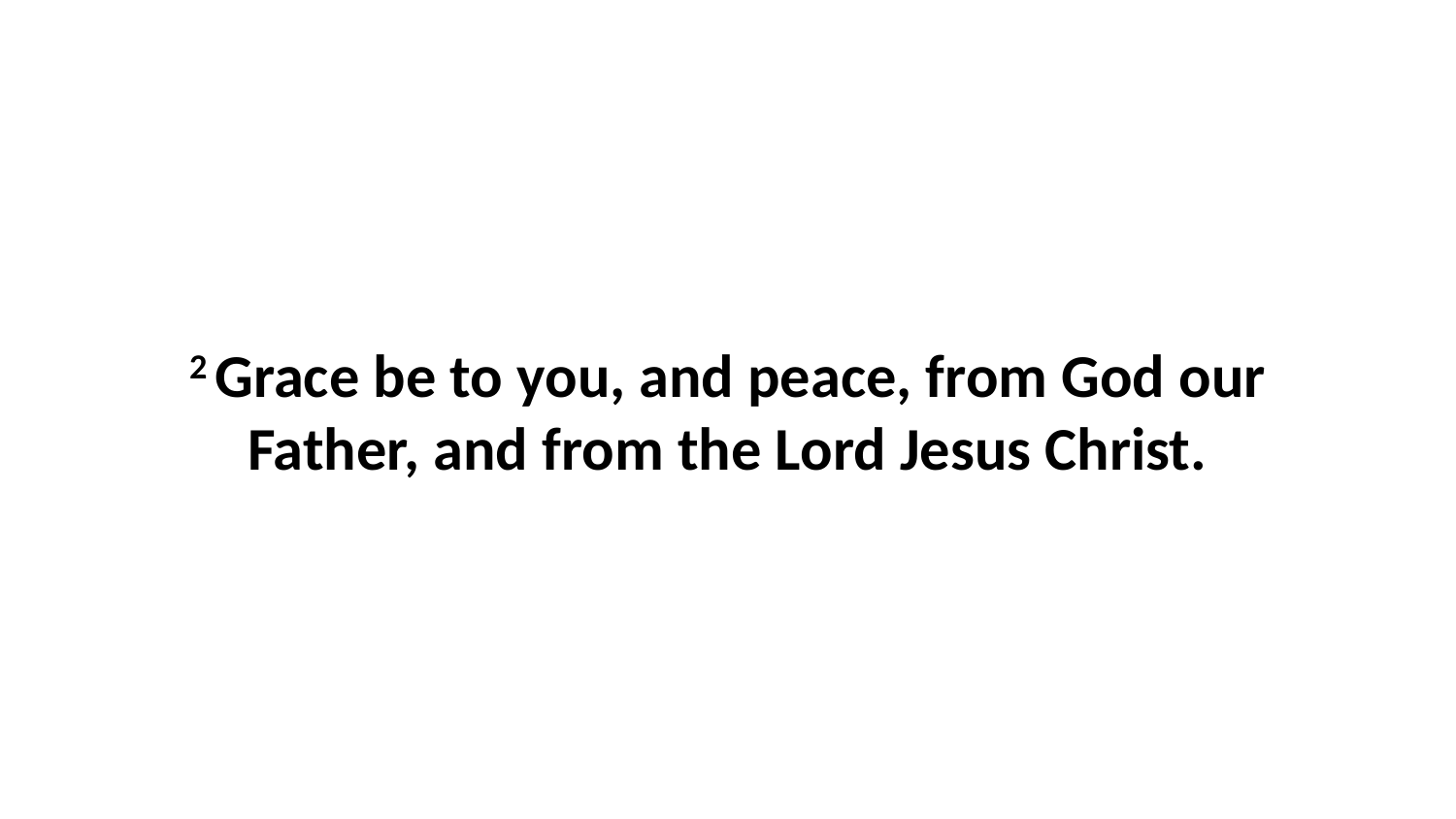

2 Grace be to you, and peace, from God our Father, and from the Lord Jesus Christ.